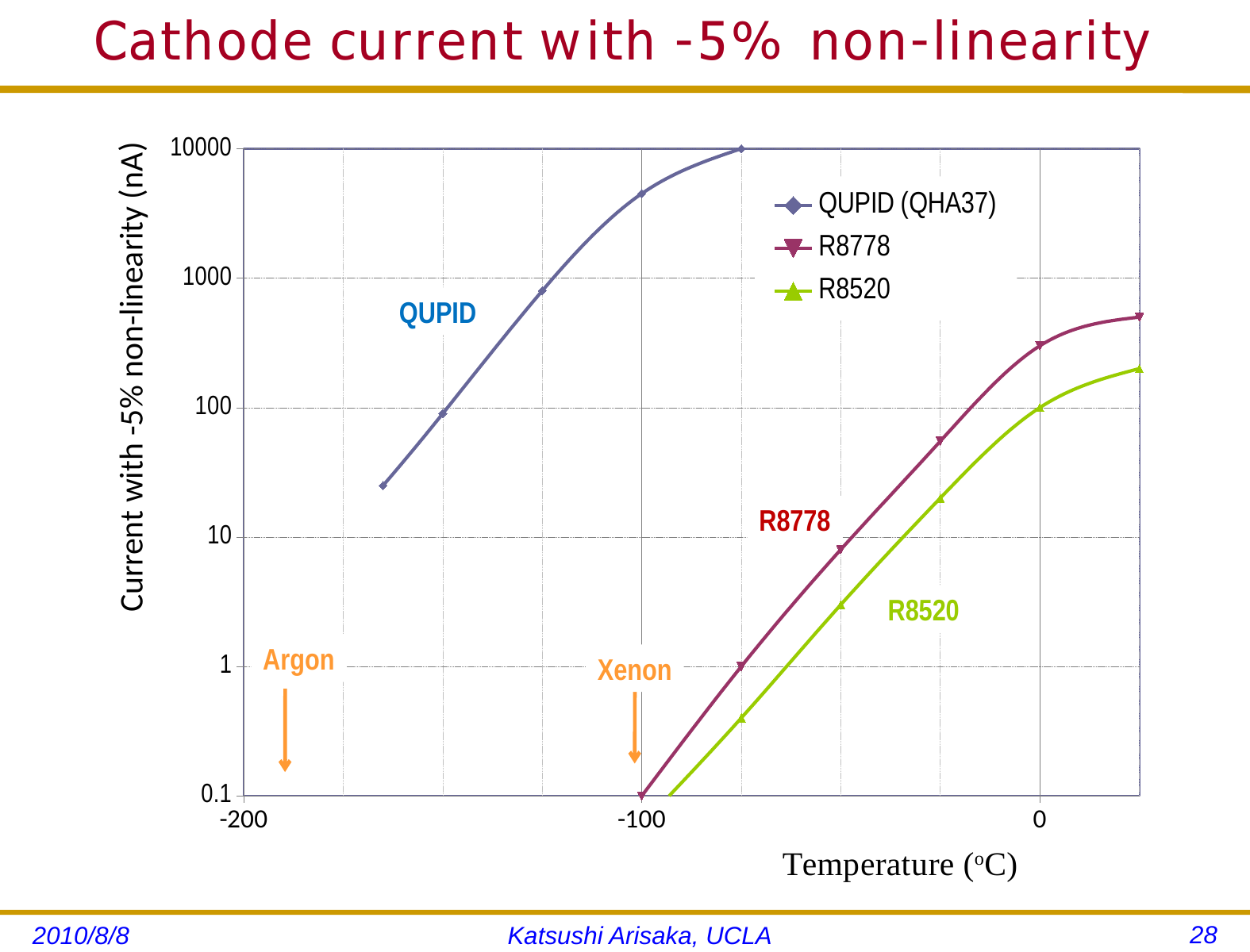

# Cathode current with -5% non-linearity

### Chart

| Category | QUPID (QHA37) | R8778 | R8520 |
|---|---|---|---|
QUPID
R8778
R8520
Argon
Xenon
28
2010/8/8
Katsushi Arisaka, UCLA